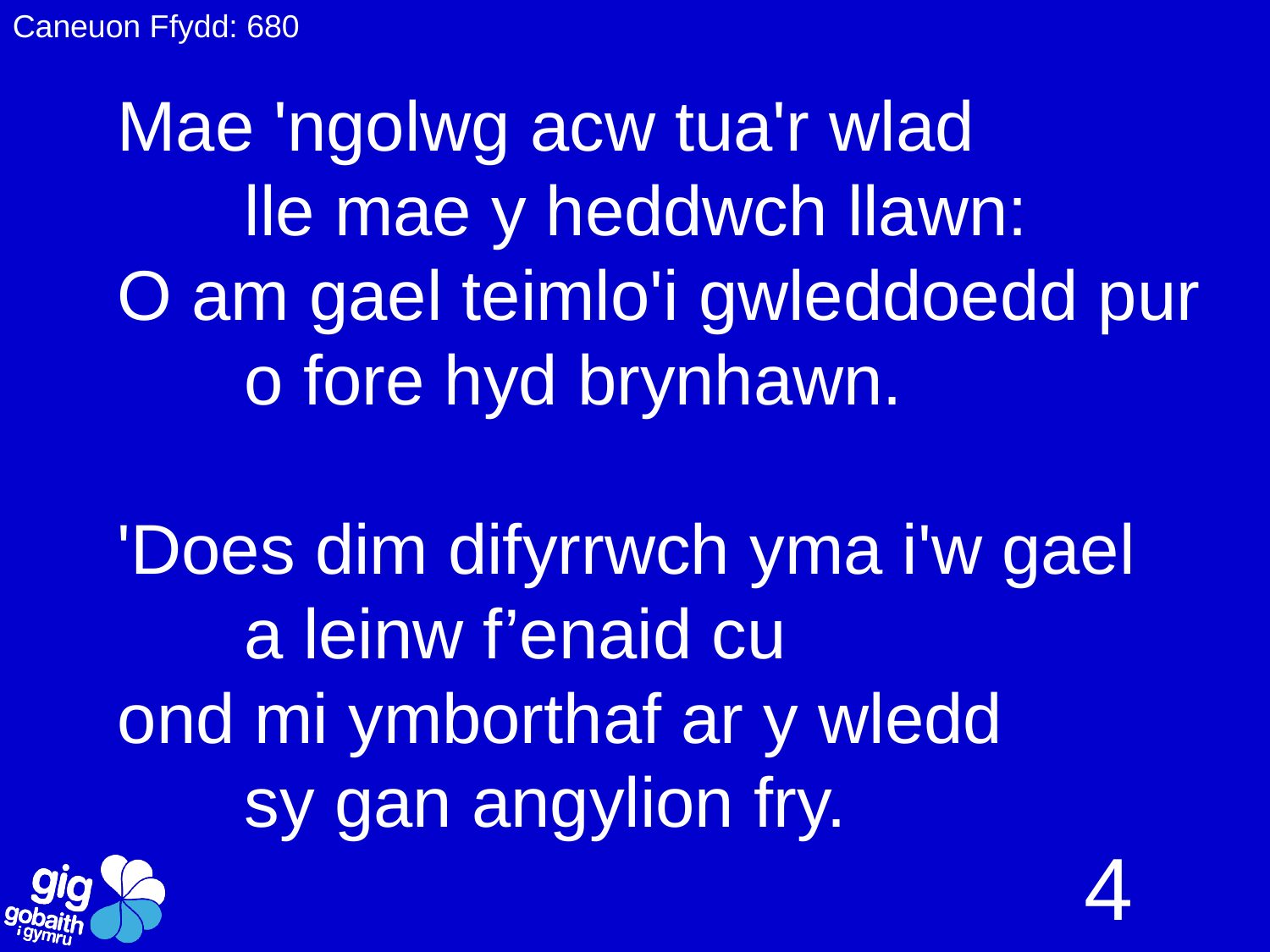

Caneuon Ffydd: 680

Mae 'ngolwg acw tua'r wlad
	lle mae y heddwch llawn:
O am gael teimlo'i gwleddoedd pur
	o fore hyd brynhawn.

'Does dim difyrrwch yma i'w gael
	a leinw f’enaid cu
ond mi ymborthaf ar y wledd
	sy gan angylion fry.
4